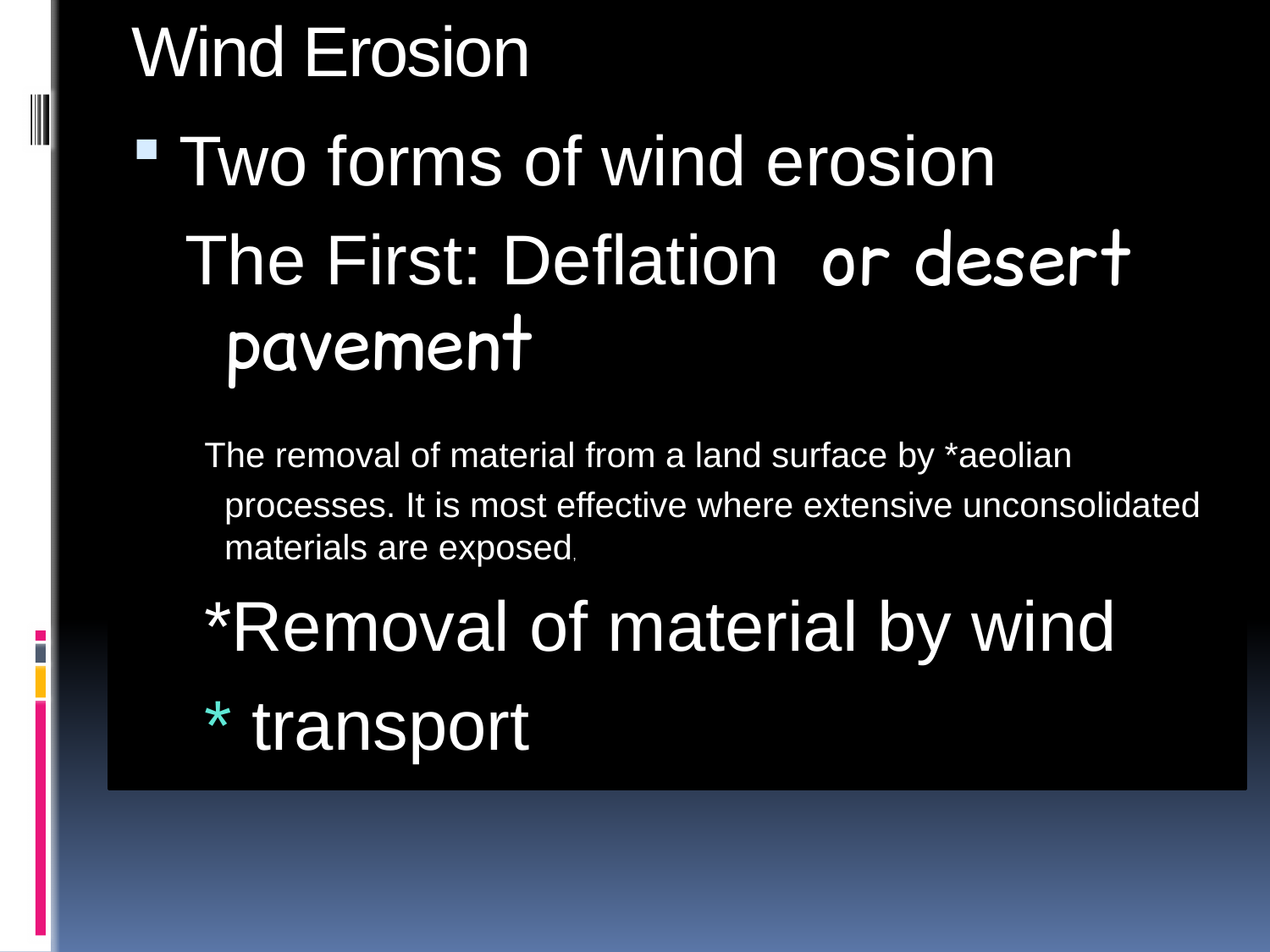

# Wind Erosion
Two forms of wind erosion
The First: Deflation  or desert pavement
 The removal of material from a land surface by *aeolian processes. It is most effective where extensive unconsolidated materials are exposed,
 *Removal of material by wind
 * transport